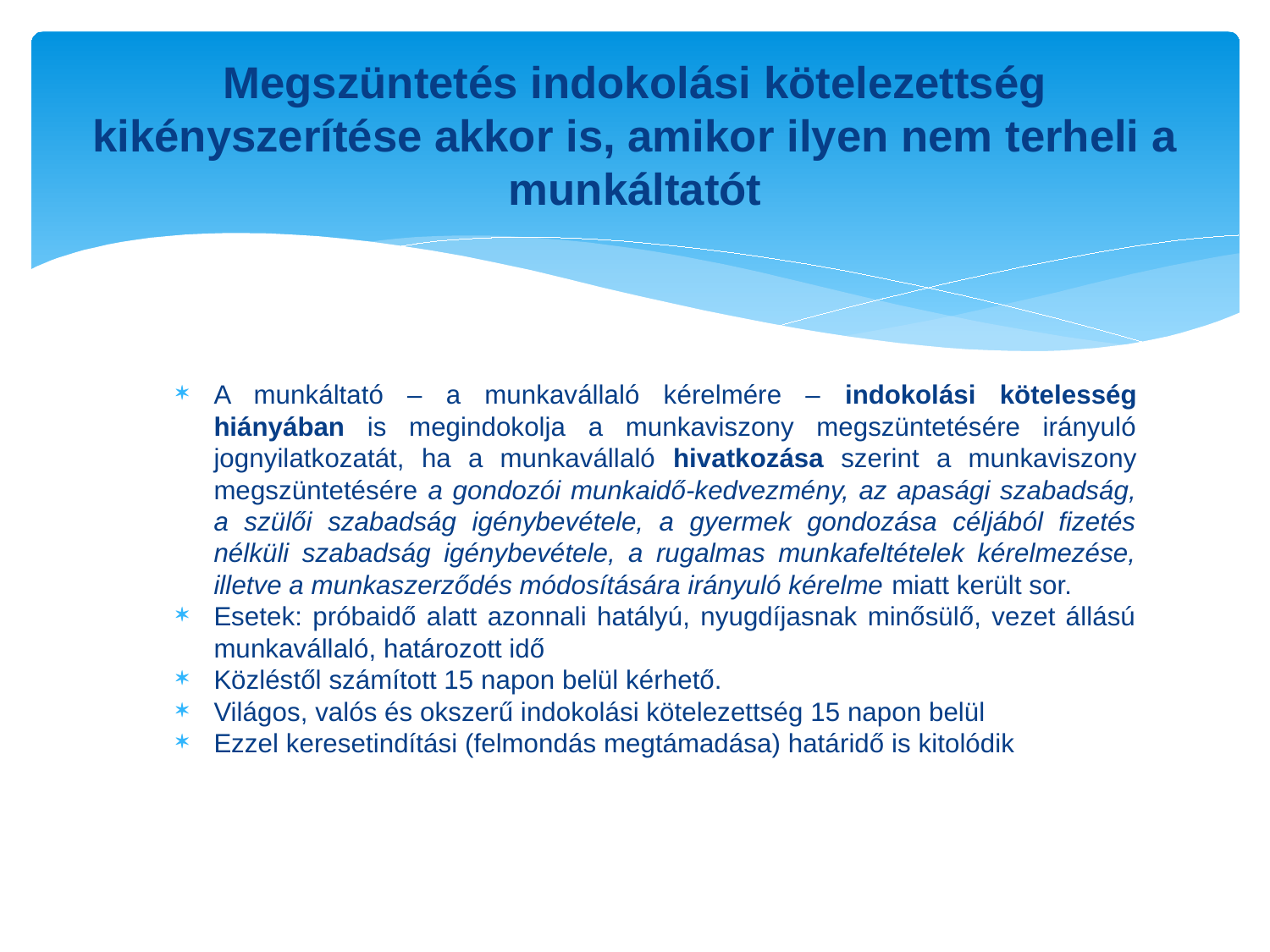

# Megszüntetés indokolási kötelezettség kikényszerítése akkor is, amikor ilyen nem terheli a munkáltatót
A munkáltató – a munkavállaló kérelmére – indokolási kötelesség hiányában is megindokolja a munkaviszony megszüntetésére irányuló jognyilatkozatát, ha a munkavállaló hivatkozása szerint a munkaviszony megszüntetésére a gondozói munkaidő-kedvezmény, az apasági szabadság, a szülői szabadság igénybevétele, a gyermek gondozása céljából fizetés nélküli szabadság igénybevétele, a rugalmas munkafeltételek kérelmezése, illetve a munkaszerződés módosítására irányuló kérelme miatt került sor.
Esetek: próbaidő alatt azonnali hatályú, nyugdíjasnak minősülő, vezet állású munkavállaló, határozott idő
Közléstől számított 15 napon belül kérhető.
Világos, valós és okszerű indokolási kötelezettség 15 napon belül
Ezzel keresetindítási (felmondás megtámadása) határidő is kitolódik